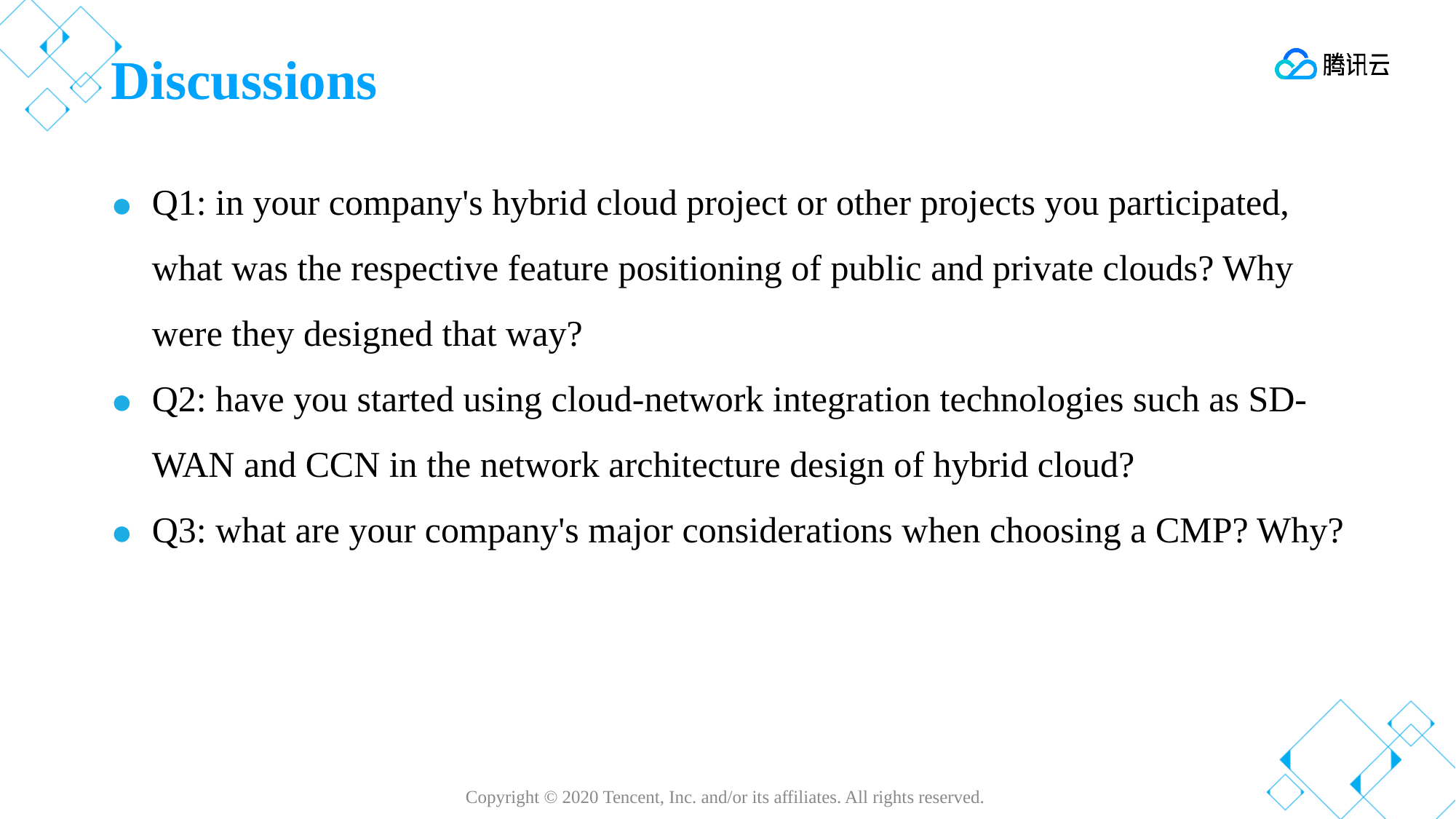

# Discussions
Q1: in your company's hybrid cloud project or other projects you participated, what was the respective feature positioning of public and private clouds? Why were they designed that way?
Q2: have you started using cloud-network integration technologies such as SD-WAN and CCN in the network architecture design of hybrid cloud?
Q3: what are your company's major considerations when choosing a CMP? Why?
Copyright © 2020 Tencent, Inc. and/or its affiliates. All rights reserved.